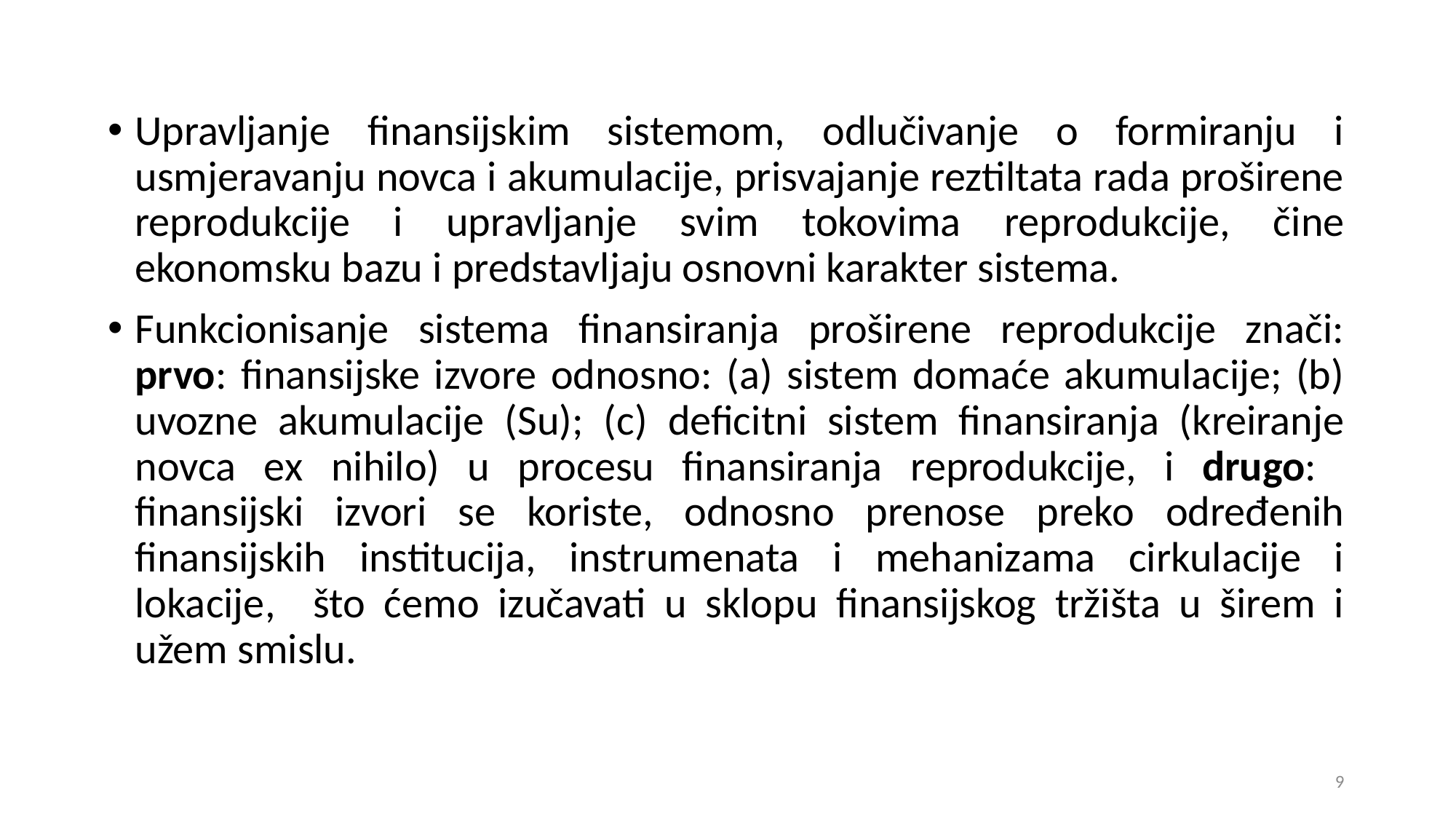

Upravljanje finansijskim sistemom, odlučivanje o formiranju i usmjeravanju novca i akumulacije, prisvajanje reztiltata rada proširene reprodukcije i upravljanje svim tokovima reprodukcije, čine ekonomsku bazu i predstavljaju osnovni karakter sistema.
Funkcionisanje sistema finansiranja proširene reprodukcije znači: prvo: finansijske izvore odnosno: (a) sistem domaće akumulacije; (b) uvozne akumulacije (Su); (c) deficitni sistem finansiranja (kreiranje novca ех nihilo) u procesu finansiranja reprodukcije, i drugo:  finansijski izvori se koriste, odnosno prenose preko određenih finansijskih institucija, instrumenata i mehanizama cirkulacije i lokacije,  što ćemo izučavati u sklopu finansijskog tržišta u širem i užem smislu.
9